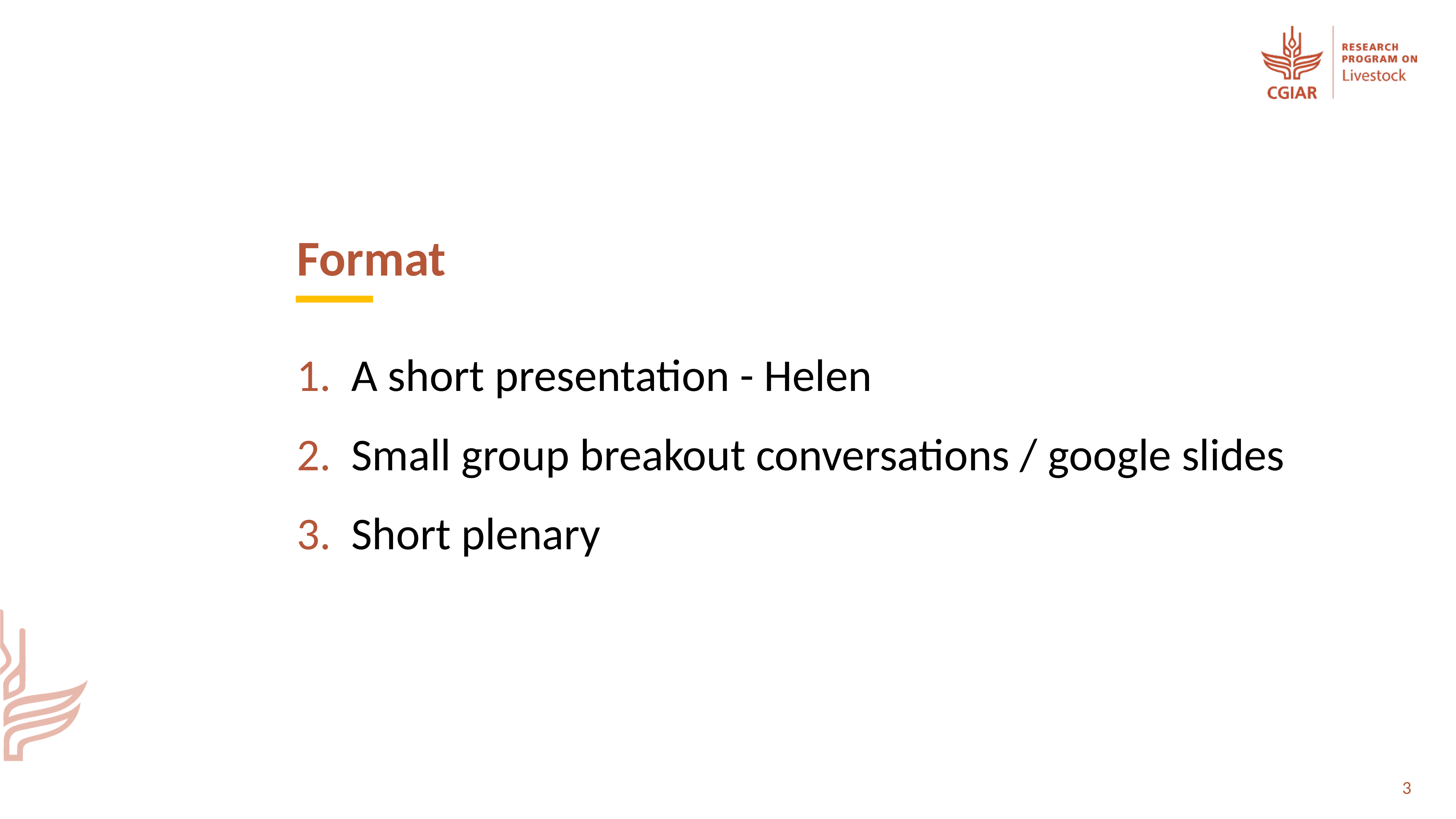

Format

A short presentation - Helen
Small group breakout conversations / google slides
Short plenary